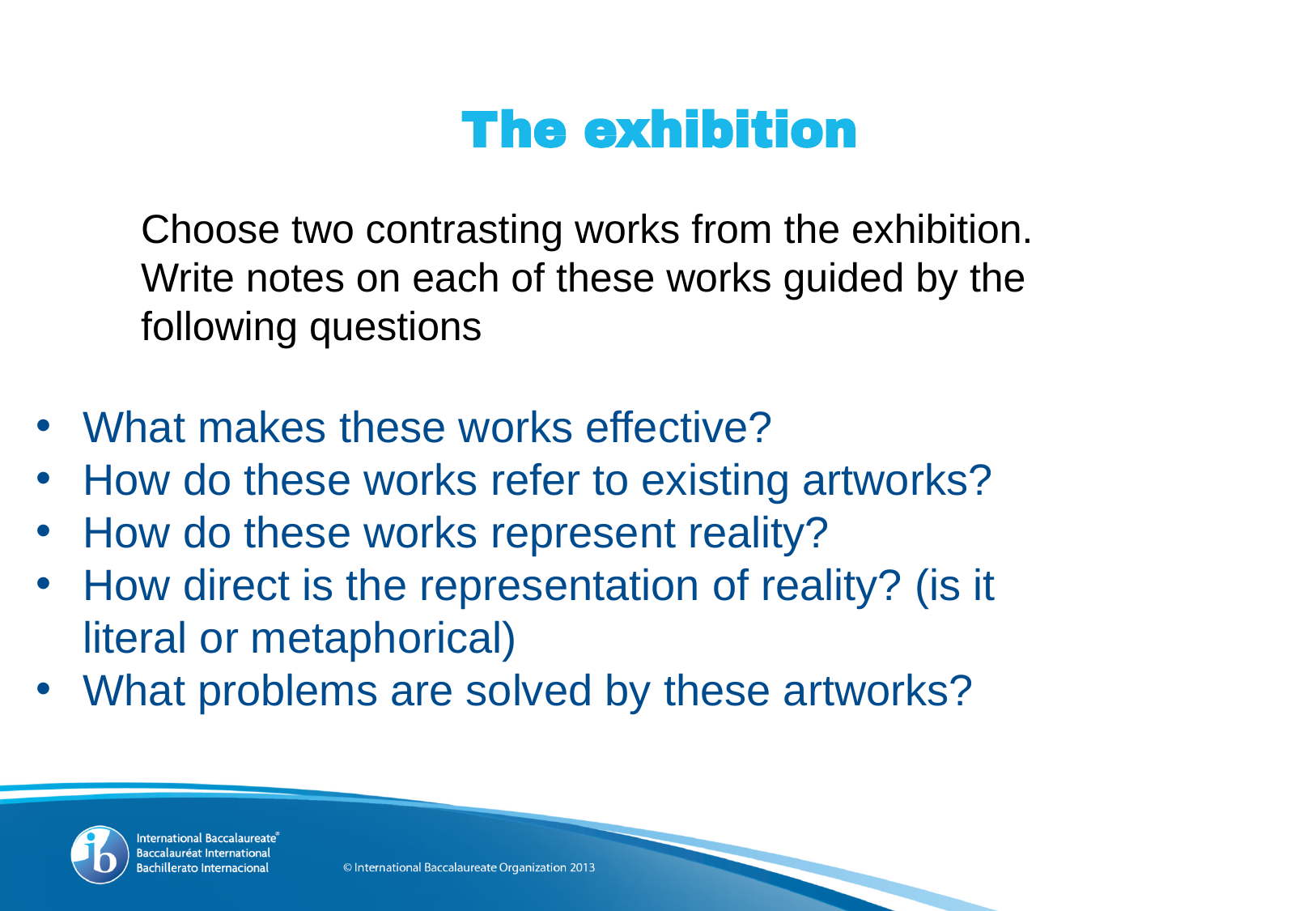

# The exhibition
Choose two contrasting works from the exhibition. Write notes on each of these works guided by the following questions
What makes these works effective?
How do these works refer to existing artworks?
How do these works represent reality?
How direct is the representation of reality? (is it literal or metaphorical)
What problems are solved by these artworks?